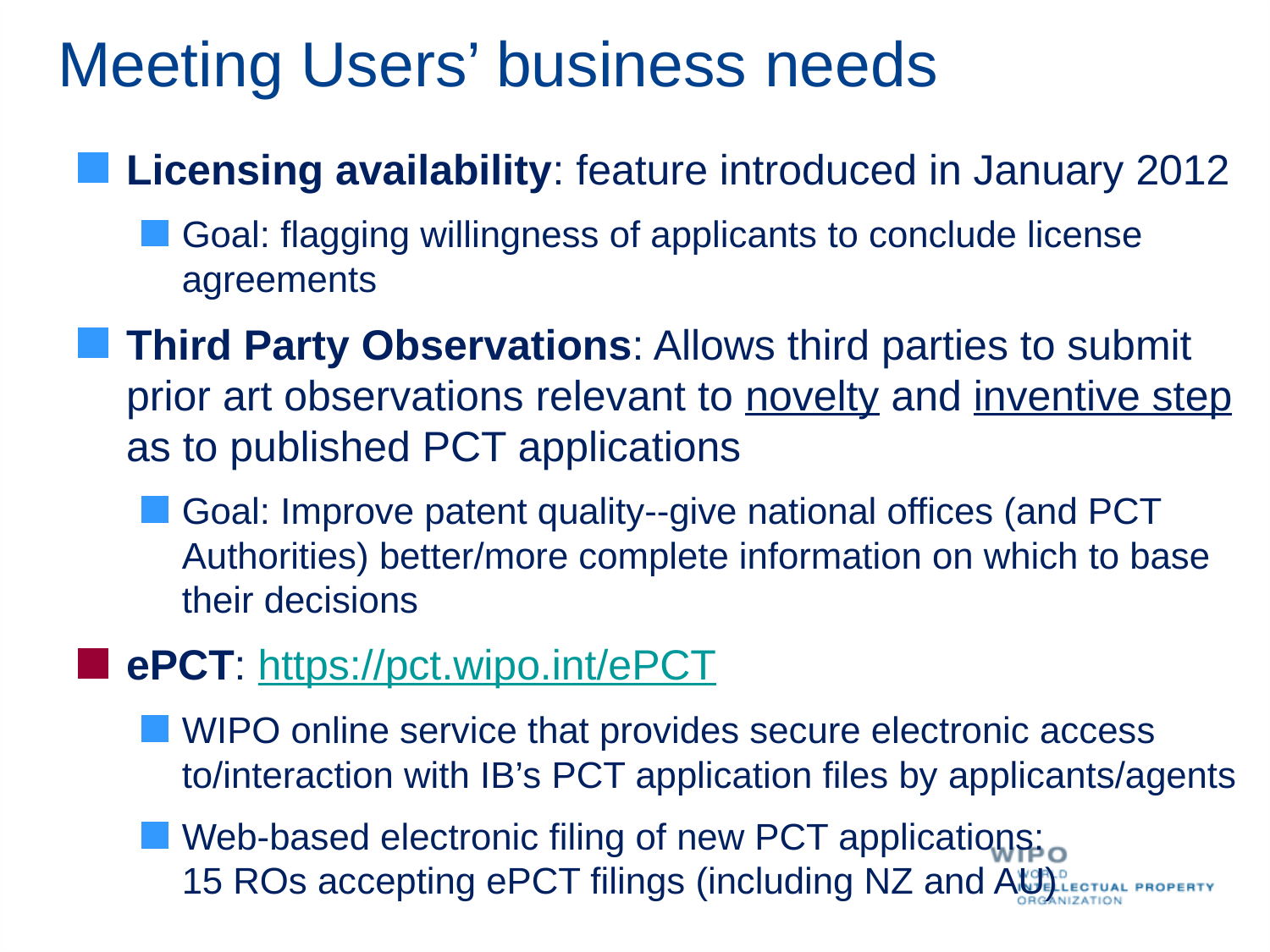

# Meeting Users’ business needs
Licensing availability: feature introduced in January 2012
Goal: flagging willingness of applicants to conclude license agreements
Third Party Observations: Allows third parties to submit prior art observations relevant to novelty and inventive step as to published PCT applications
Goal: Improve patent quality--give national offices (and PCT Authorities) better/more complete information on which to base their decisions
ePCT: https://pct.wipo.int/ePCT
WIPO online service that provides secure electronic access to/interaction with IB’s PCT application files by applicants/agents
Web-based electronic filing of new PCT applications:                 15 ROs accepting ePCT filings (including NZ and AU)